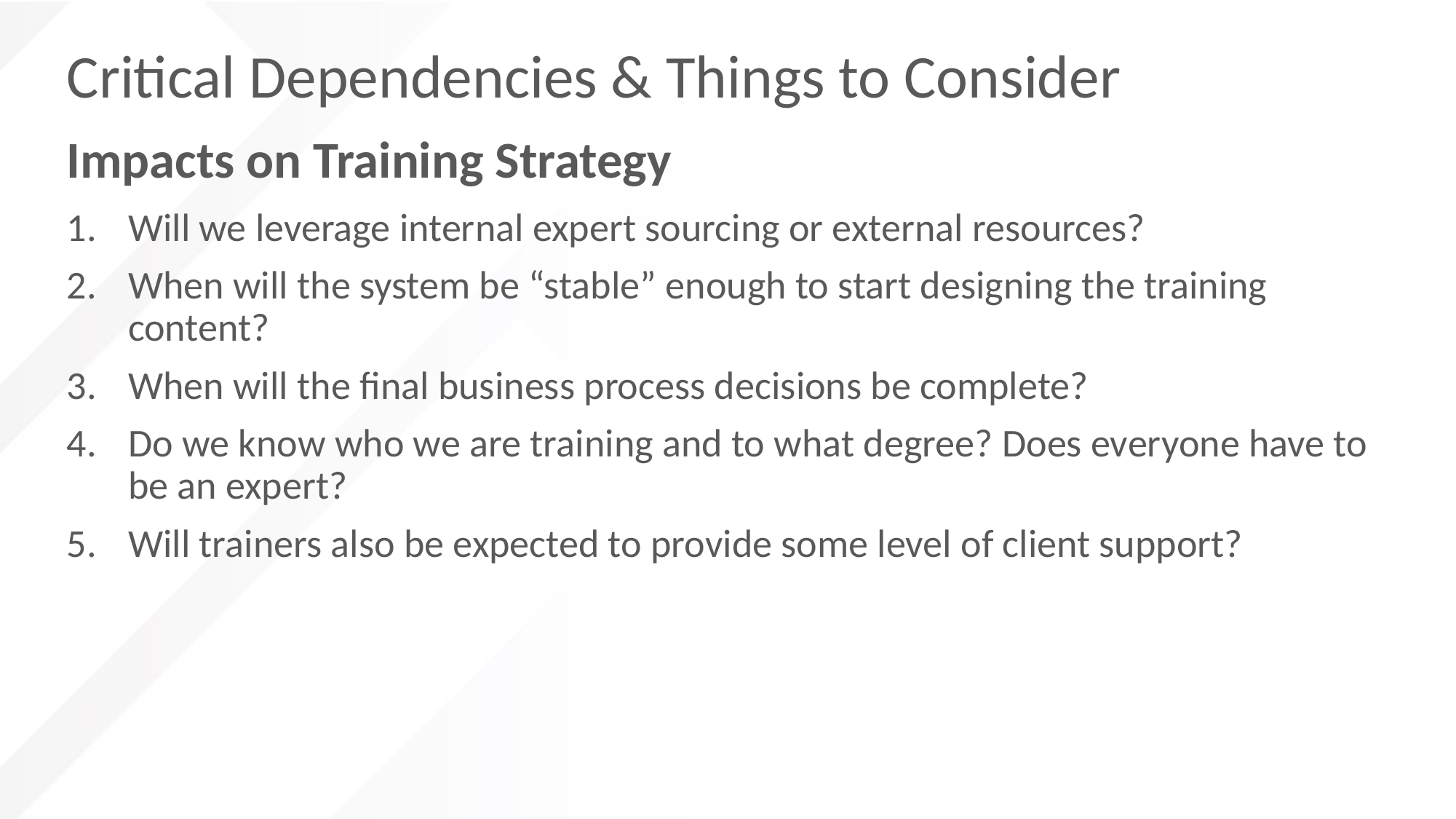

# Critical Dependencies & Things to Consider
Impacts on Training Strategy
Will we leverage internal expert sourcing or external resources?
When will the system be “stable” enough to start designing the training content?
When will the final business process decisions be complete?
Do we know who we are training and to what degree? Does everyone have to be an expert?
Will trainers also be expected to provide some level of client support?